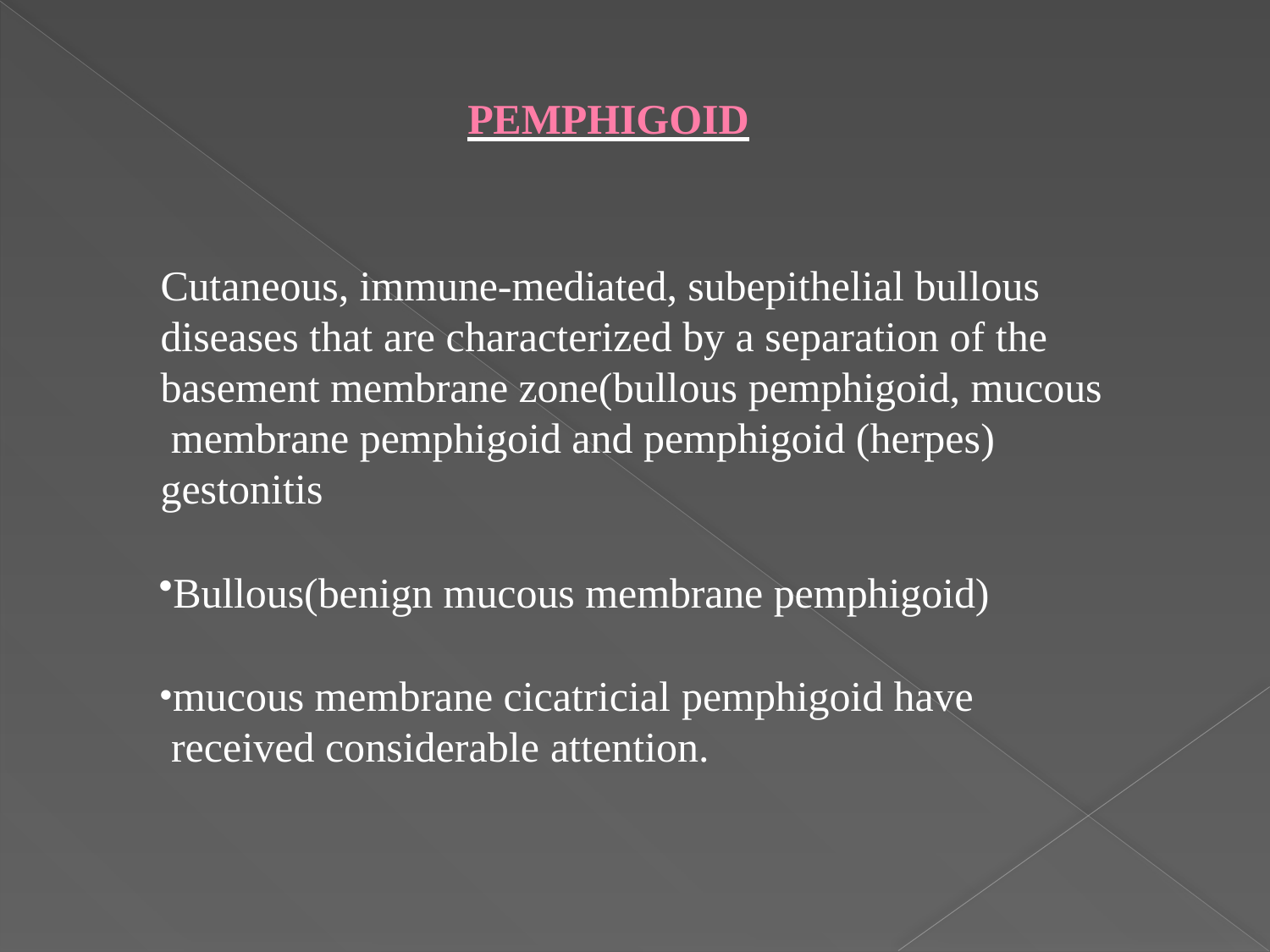

# PEMPHIGOID
Cutaneous, immune-mediated, subepithelial bullous  diseases that are characterized by a separation of the  basement membrane zone(bullous pemphigoid, mucous  membrane pemphigoid and pemphigoid (herpes)  gestonitis

Bullous(benign mucous membrane pemphigoid)

mucous membrane cicatricial pemphigoid have  received considerable attention.